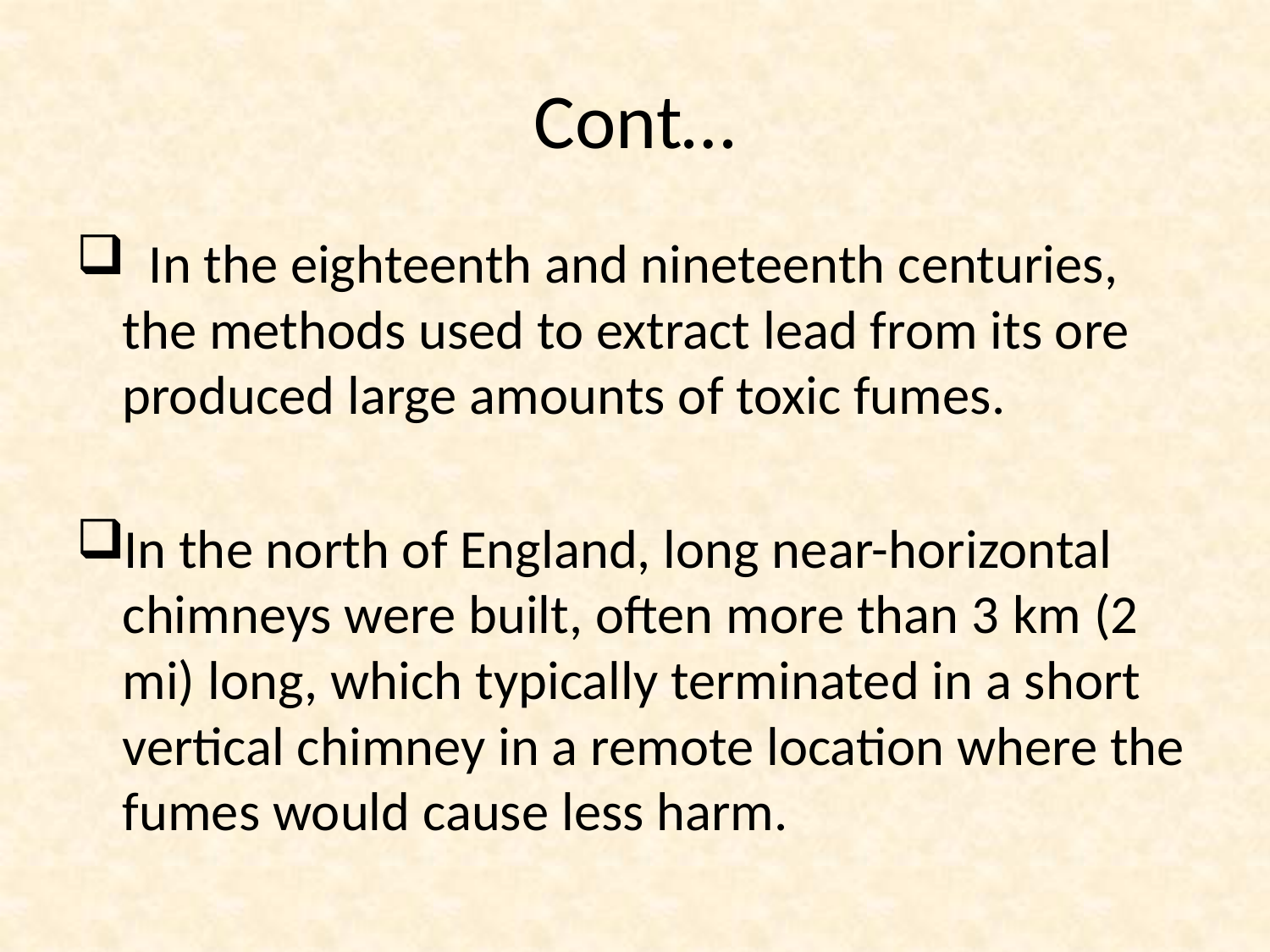

# Cont…
  In the eighteenth and nineteenth centuries, the methods used to extract lead from its ore produced large amounts of toxic fumes.

In the north of England, long near-horizontal chimneys were built, often more than 3 km (2 mi) long, which typically terminated in a short vertical chimney in a remote location where the fumes would cause less harm.